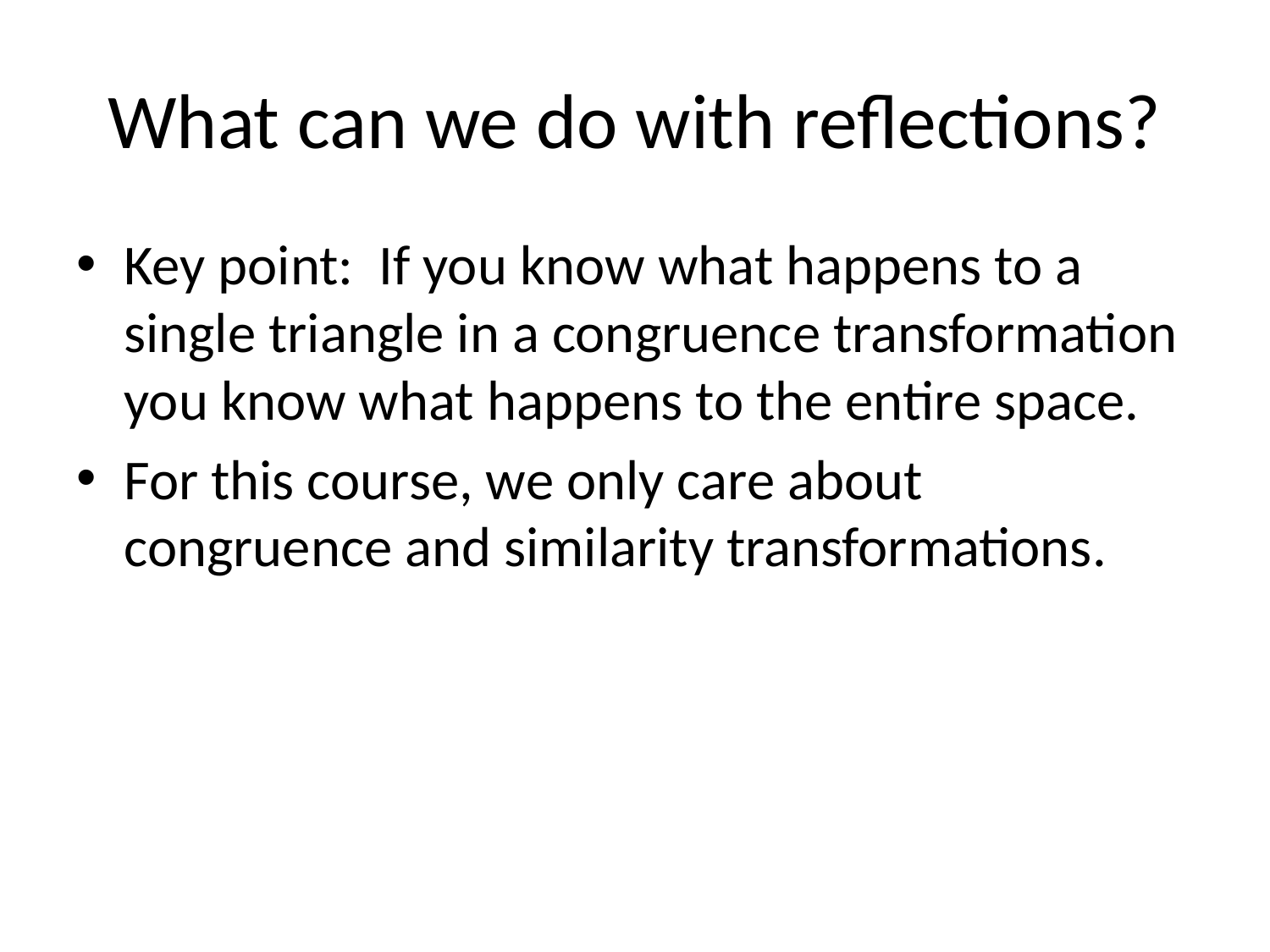

# What can we do with reflections?
Key point:  If you know what happens to a single triangle in a congruence transformation you know what happens to the entire space.
For this course, we only care about congruence and similarity transformations.